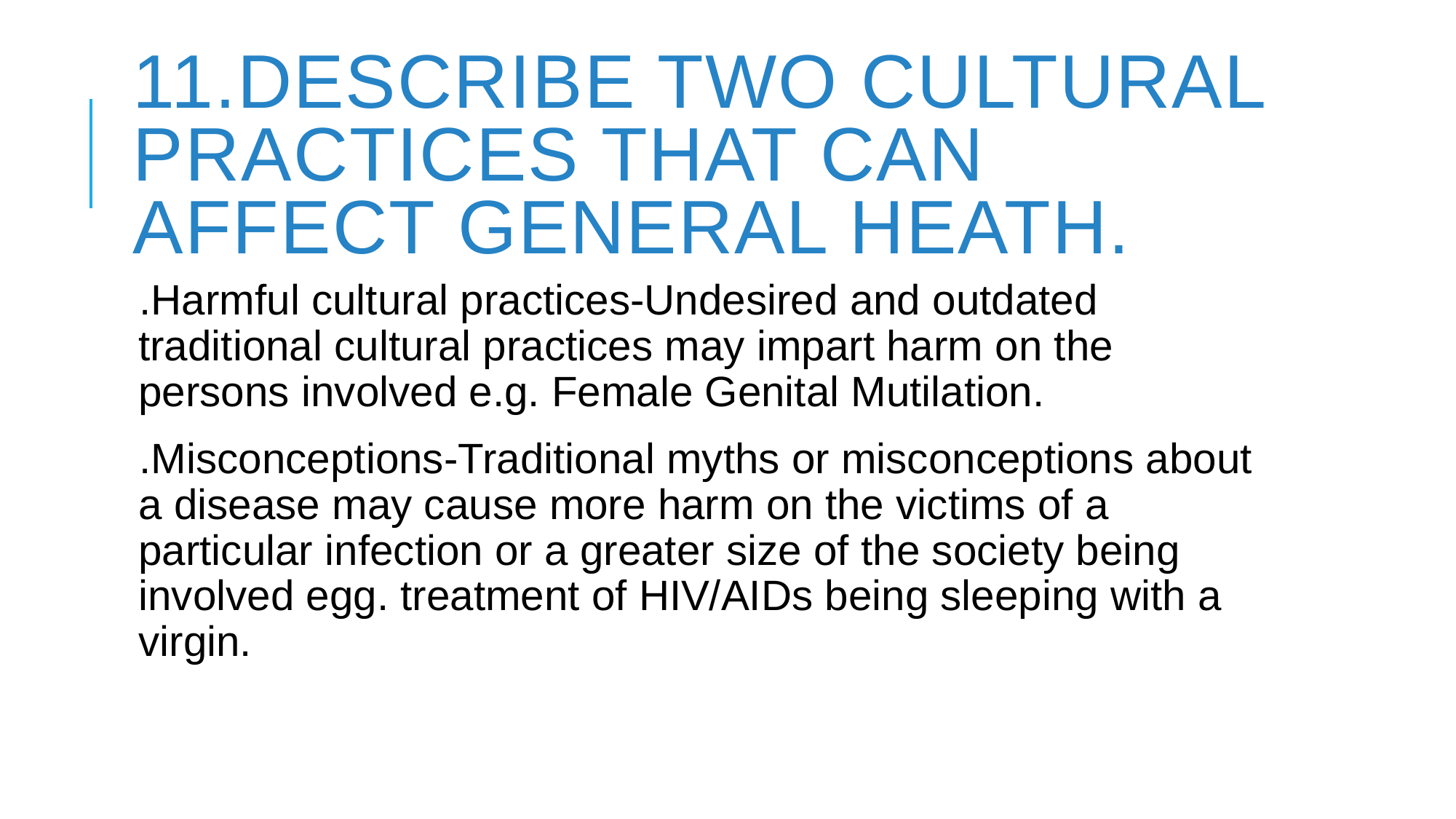

# 11.Describe two cultural practices that can affect general heath.
.Harmful cultural practices-Undesired and outdated traditional cultural practices may impart harm on the persons involved e.g. Female Genital Mutilation.
.Misconceptions-Traditional myths or misconceptions about a disease may cause more harm on the victims of a particular infection or a greater size of the society being involved egg. treatment of HIV/AIDs being sleeping with a virgin.